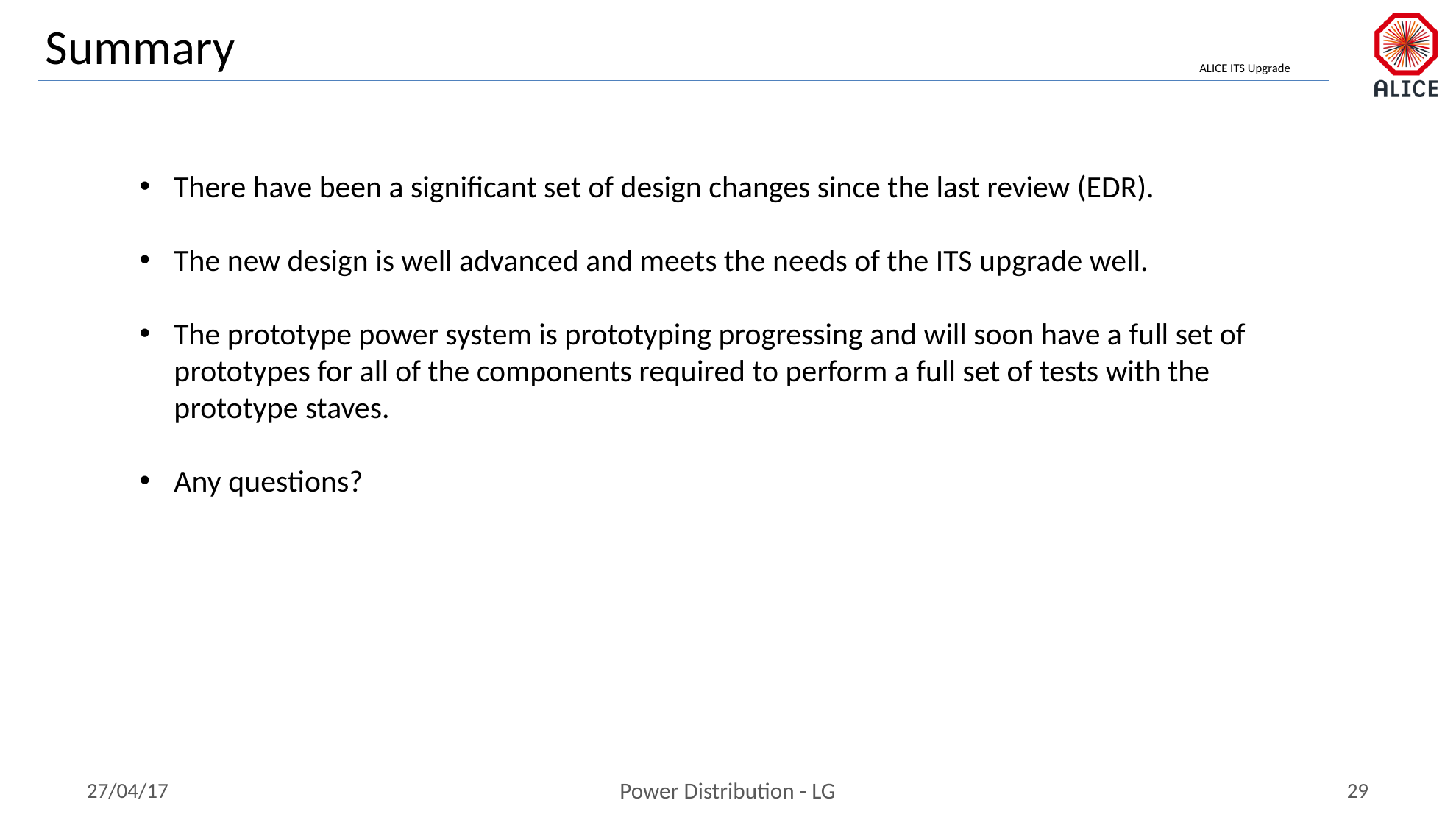

Summary
There have been a significant set of design changes since the last review (EDR).

The new design is well advanced and meets the needs of the ITS upgrade well.

The prototype power system is prototyping progressing and will soon have a full set of prototypes for all of the components required to perform a full set of tests with the prototype staves.

Any questions?

27/04/17
Power Distribution - LG
29